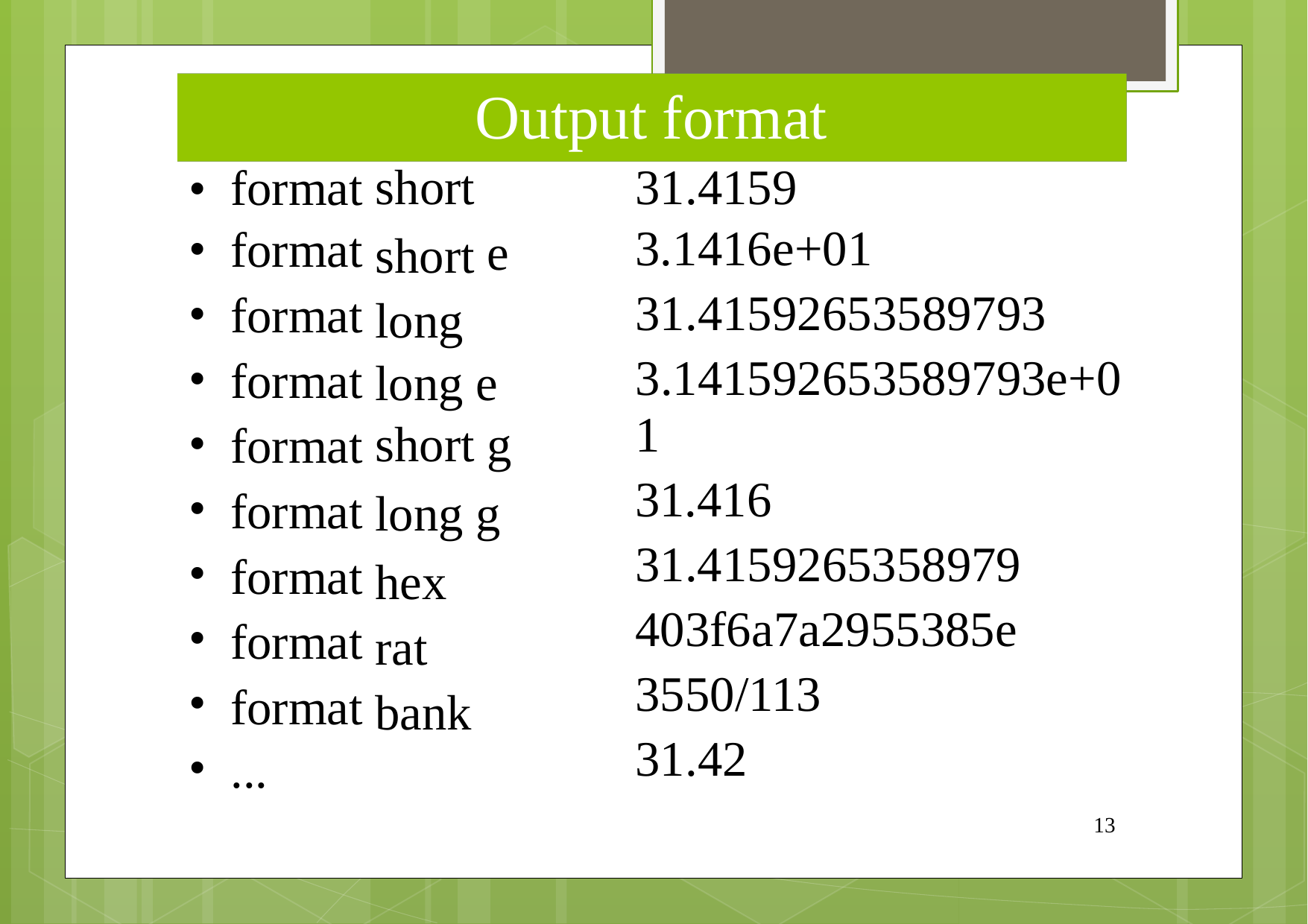

Output format
short
short long
31.4159
3.1416e+01
31.41592653589793
3.141592653589793e+01
31.416
31.4159265358979
403f6a7a2955385e
3550/113
31.42
•
•
•
•
•
•
•
•
•
•
format
format
format
format
format
format
format
format
format
...
e
long e
short g
long
hex rat bank
g
13